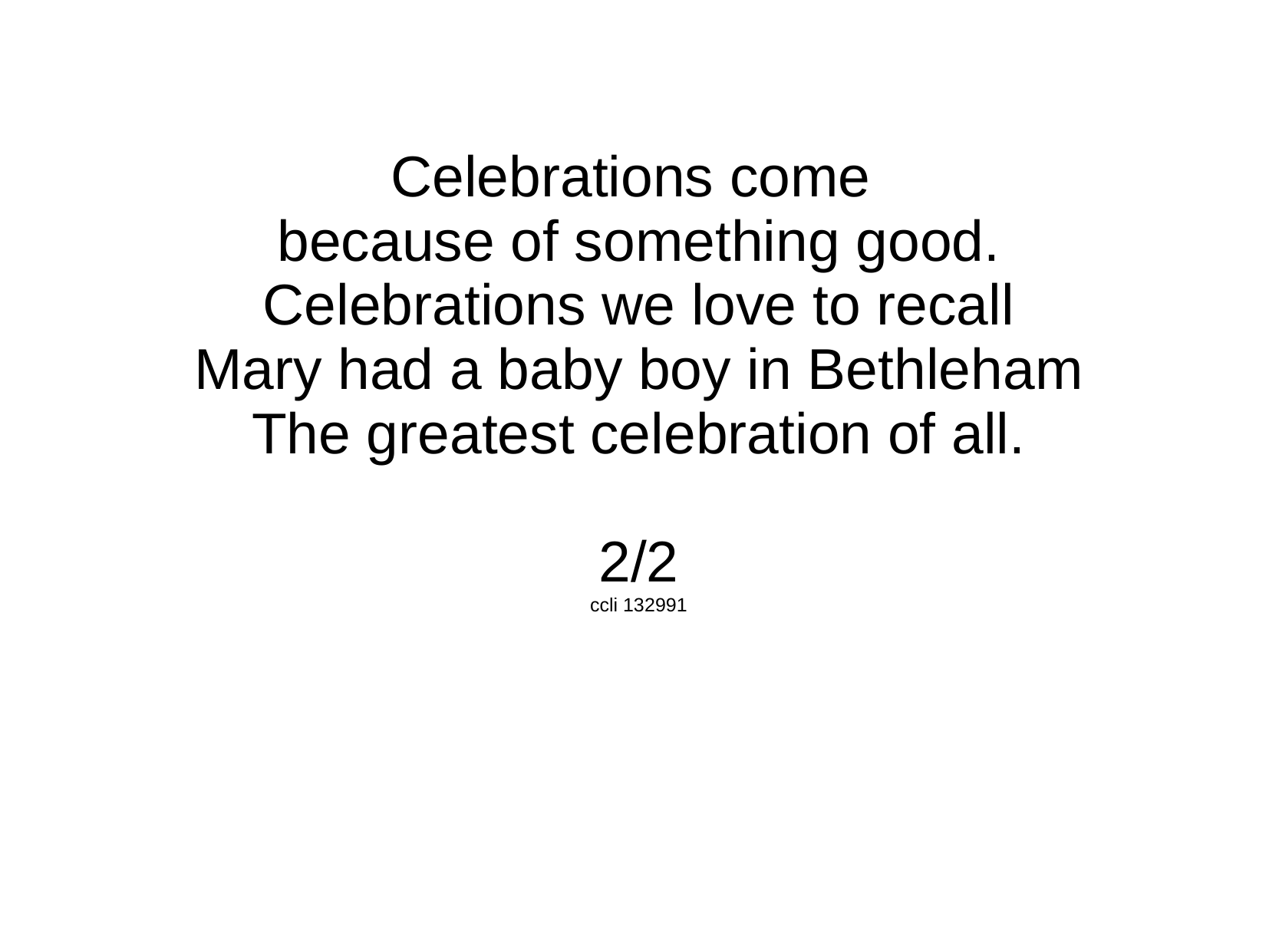

Celebrations come
because of something good.
Celebrations we love to recall
Mary had a baby boy in Bethleham
The greatest celebration of all.

2/2
ccli 132991